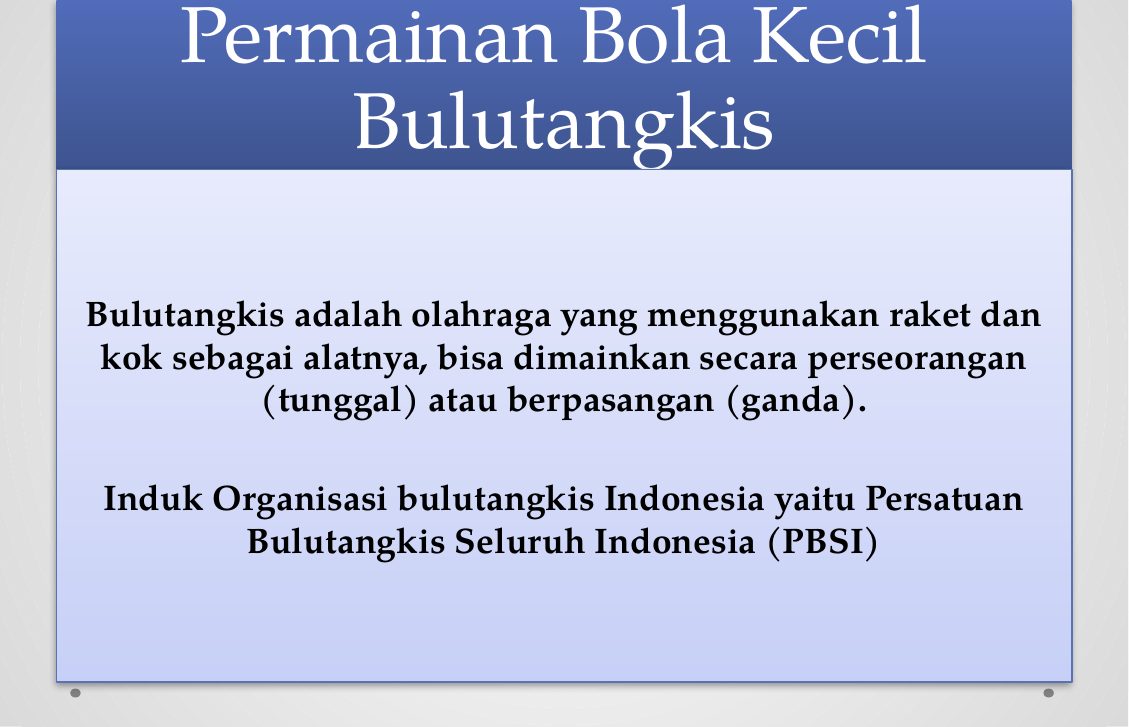

# Permainan Bola Kecil Bulutangkis
Bulutangkis adalah olahraga yang menggunakan raket dan kok sebagai alatnya, bisa dimainkan secara perseorangan (tunggal) atau berpasangan (ganda).

Induk Organisasi bulutangkis Indonesia yaitu Persatuan Bulutangkis Seluruh Indonesia (PBSI)